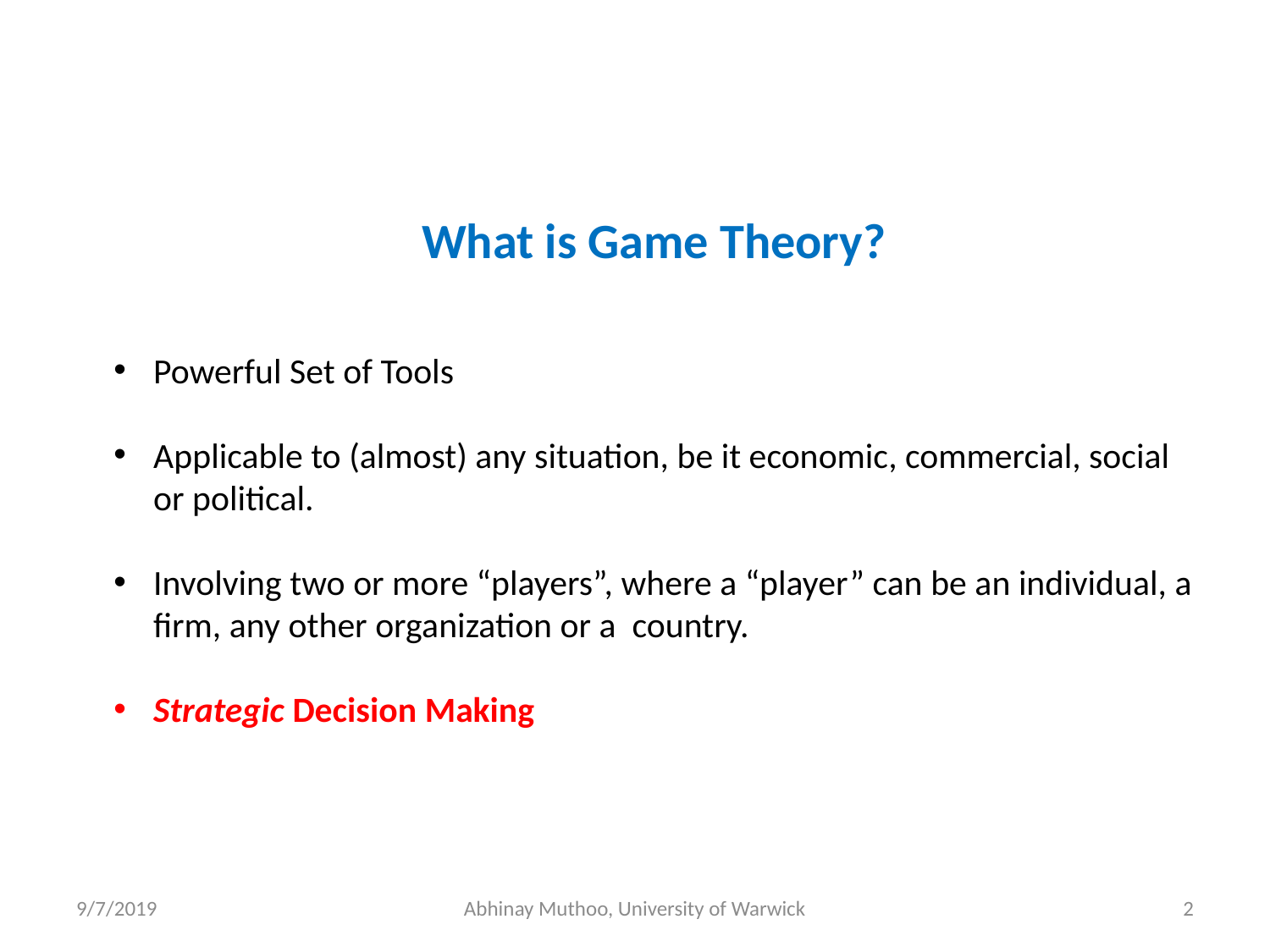

What is Game Theory?

Powerful Set of Tools

Applicable to (almost) any situation, be it economic, commercial, social or political.

Involving two or more “players”, where a “player” can be an individual, a firm, any other organization or a  country.

Strategic Decision Making

9/7/2019
Abhinay Muthoo, University of Warwick
2